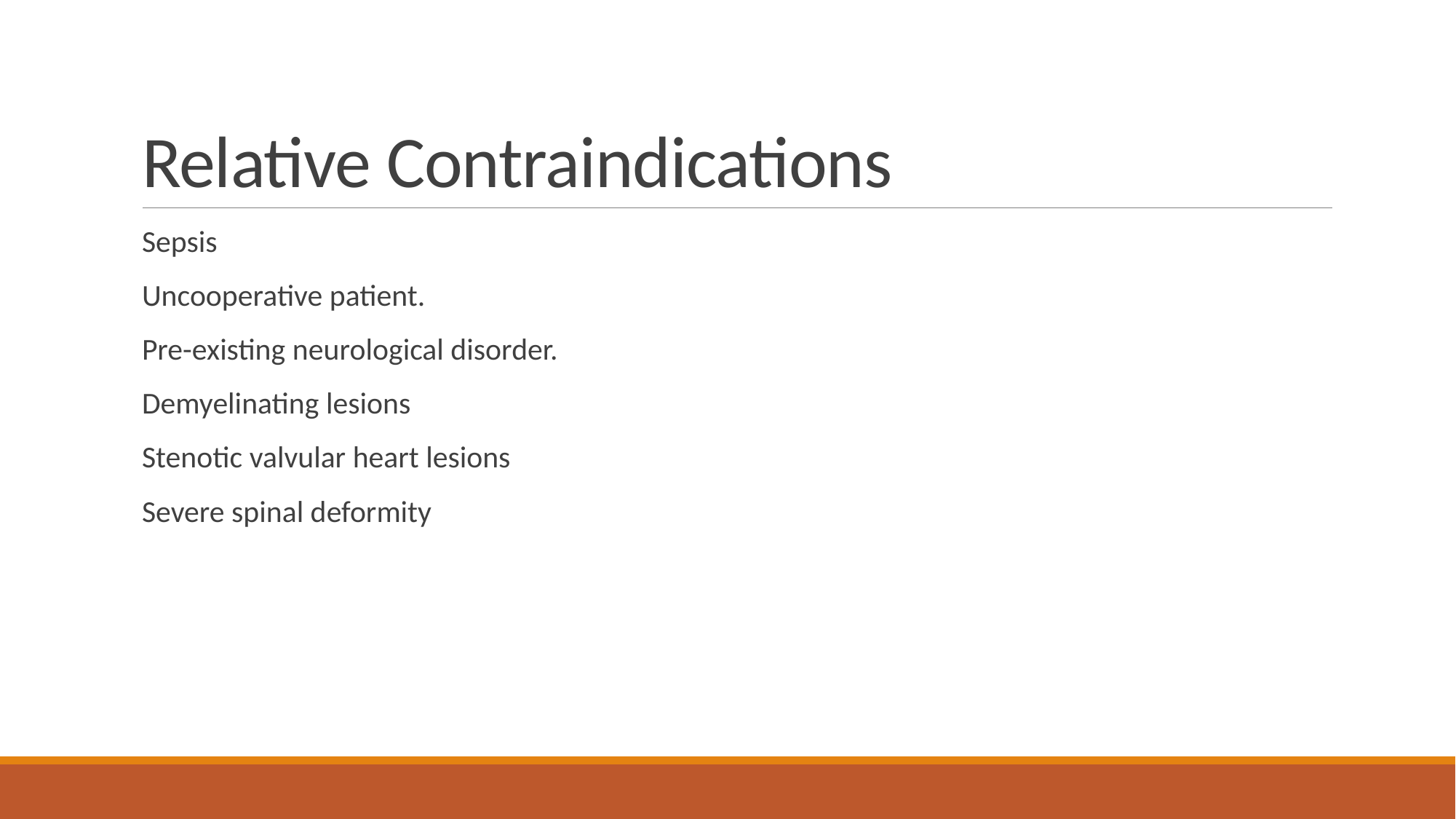

# Relative Contraindications
Sepsis
Uncooperative patient.
Pre-existing neurological disorder.
Demyelinating lesions
Stenotic valvular heart lesions
Severe spinal deformity